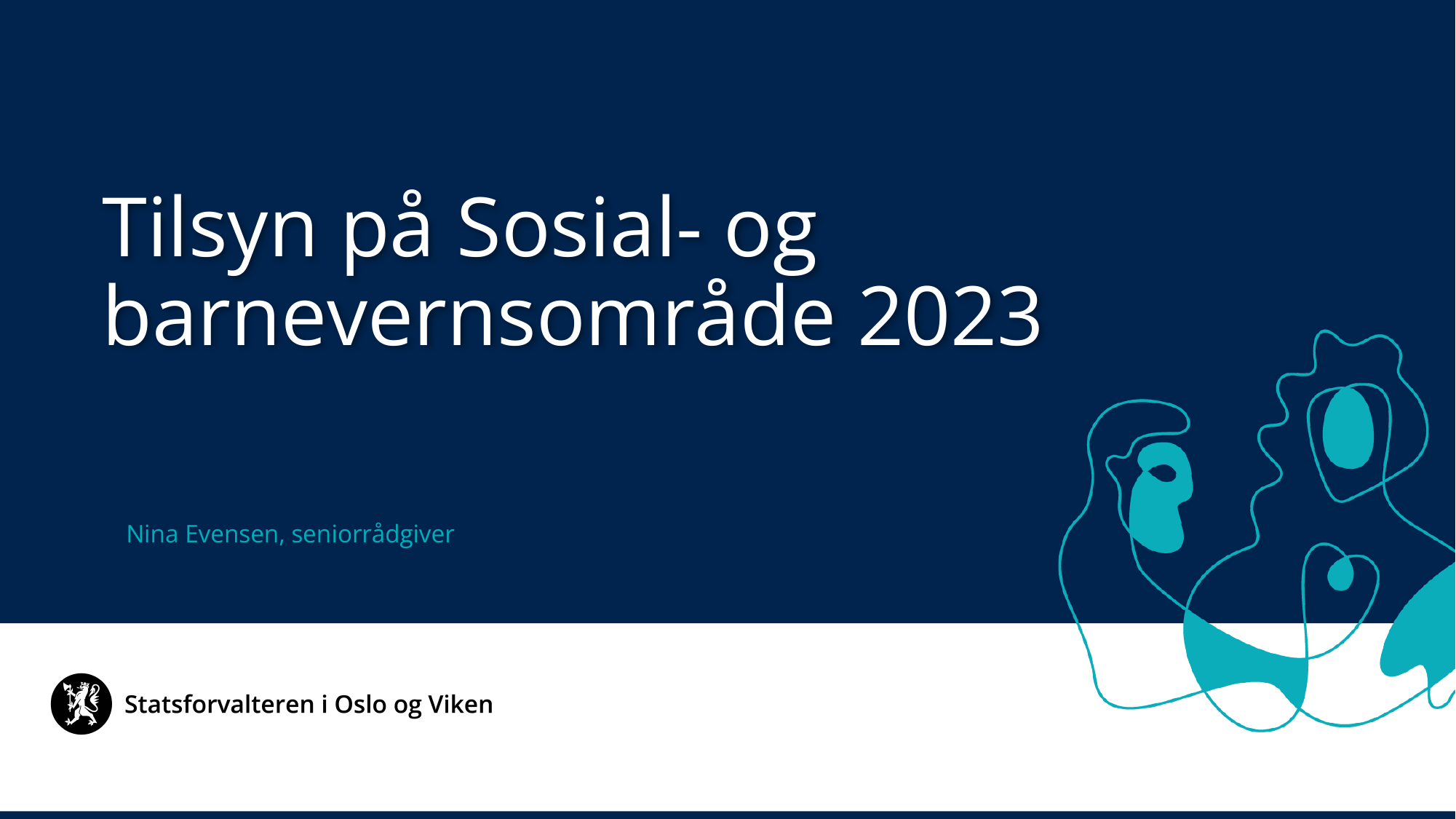

Tilsyn på Sosial- og barnevernsområde 2023

Nina Evensen, seniorrådgiver